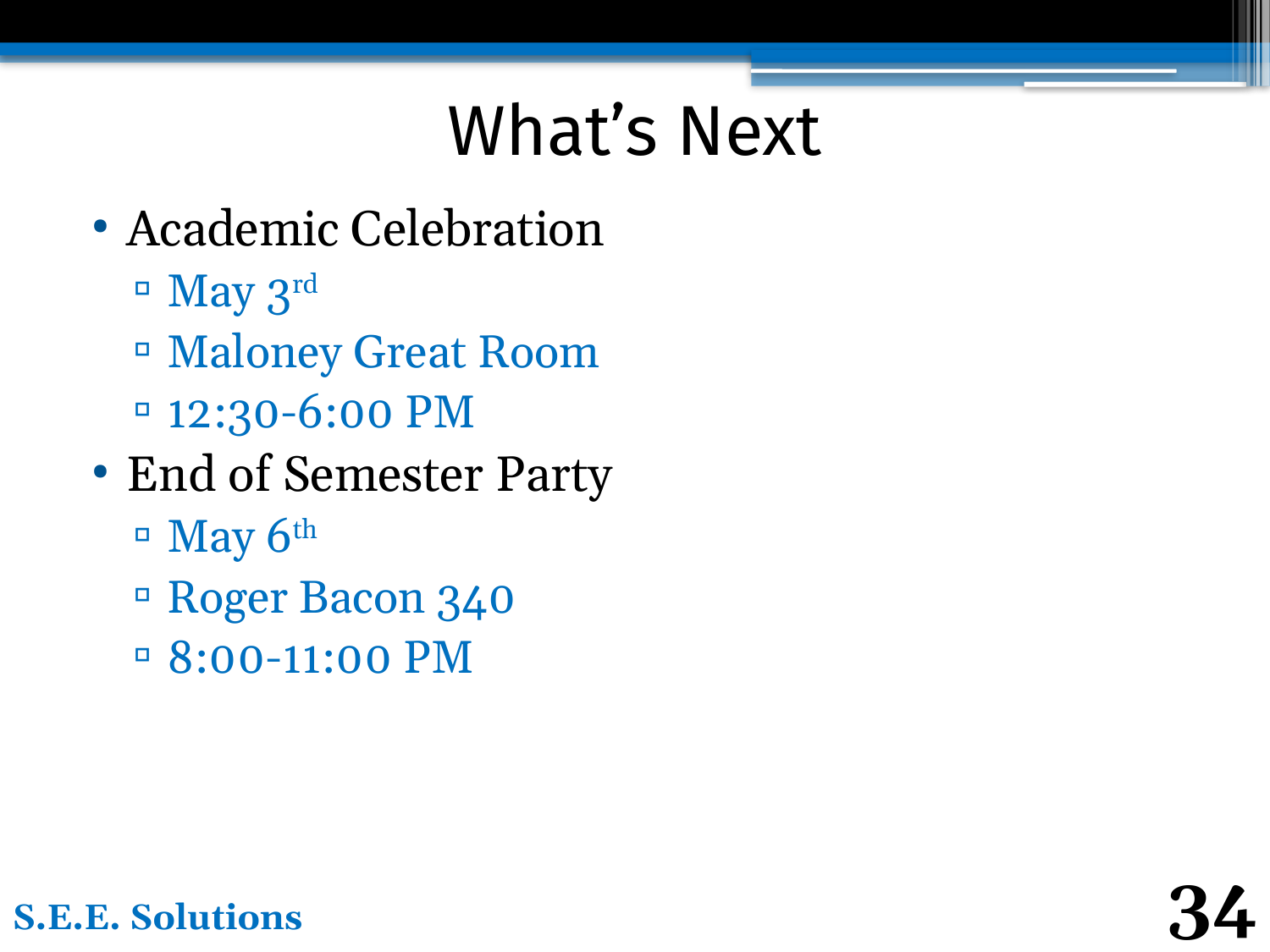

# What’s Next
Academic Celebration
May 3rd
Maloney Great Room
12:30-6:00 PM
End of Semester Party
May 6th
Roger Bacon 340
8:00-11:00 PM

34
S.E.E. Solutions